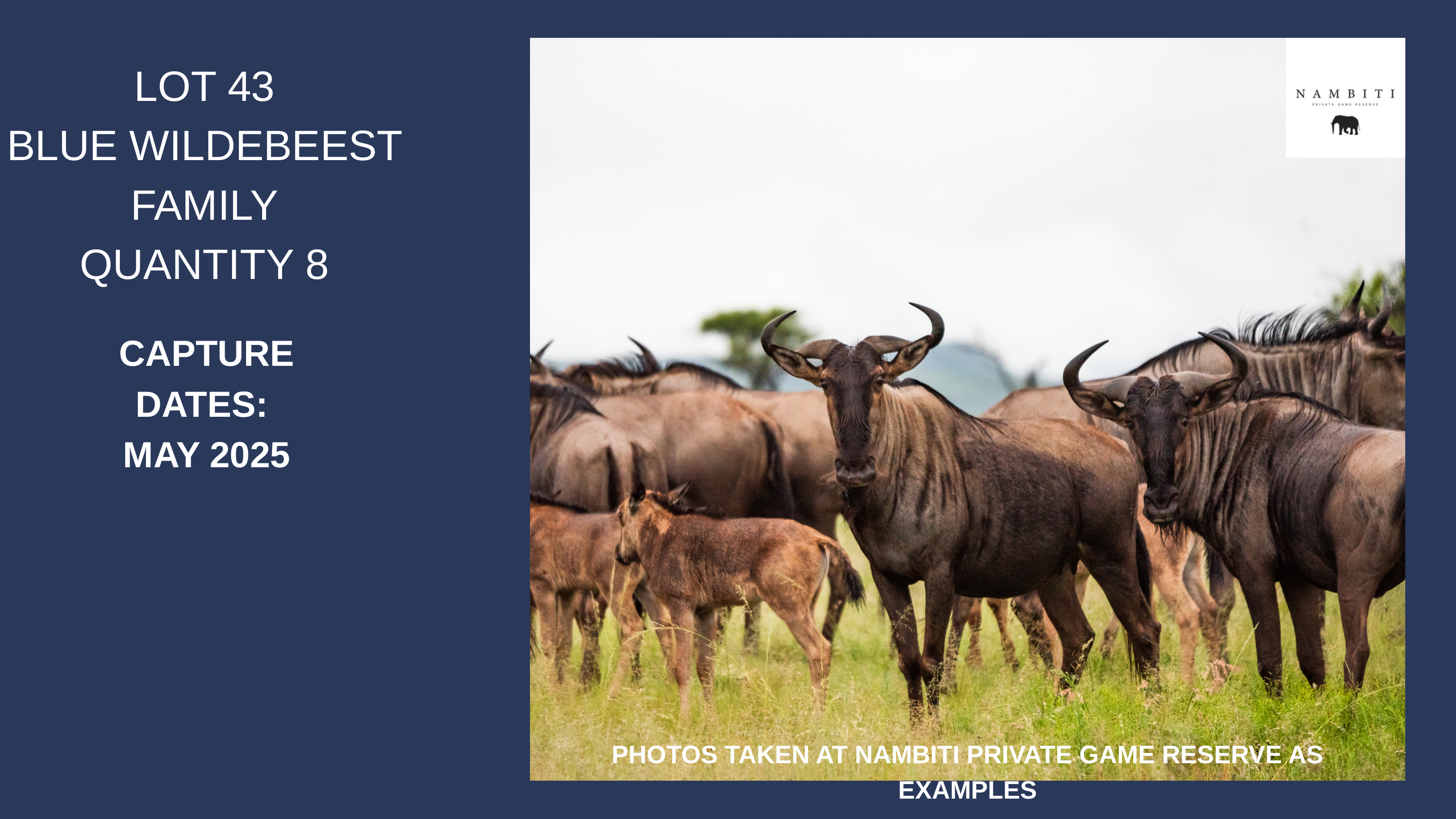

LOT 43
BLUE WILDEBEEST FAMILY
QUANTITY 8
CAPTURE DATES:
MAY 2025
PHOTOS TAKEN AT NAMBITI PRIVATE GAME RESERVE AS EXAMPLES